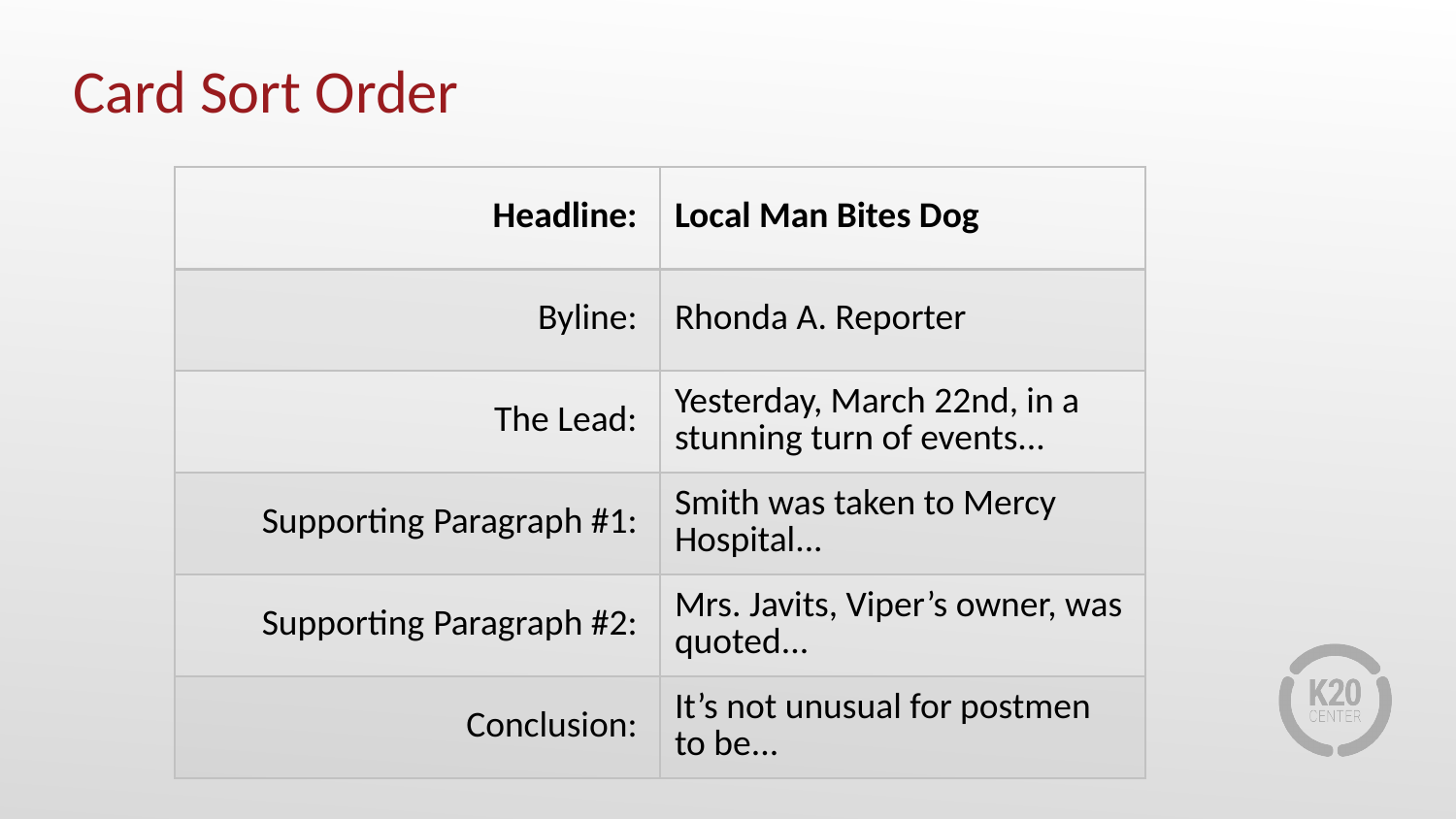

# Card Sort Order
| Headline: | Local Man Bites Dog |
| --- | --- |
| Byline: | Rhonda A. Reporter |
| The Lead: | Yesterday, March 22nd, in a stunning turn of events... |
| Supporting Paragraph #1: | Smith was taken to Mercy Hospital... |
| Supporting Paragraph #2: | Mrs. Javits, Viper’s owner, was quoted... |
| Conclusion: | It’s not unusual for postmen to be... |